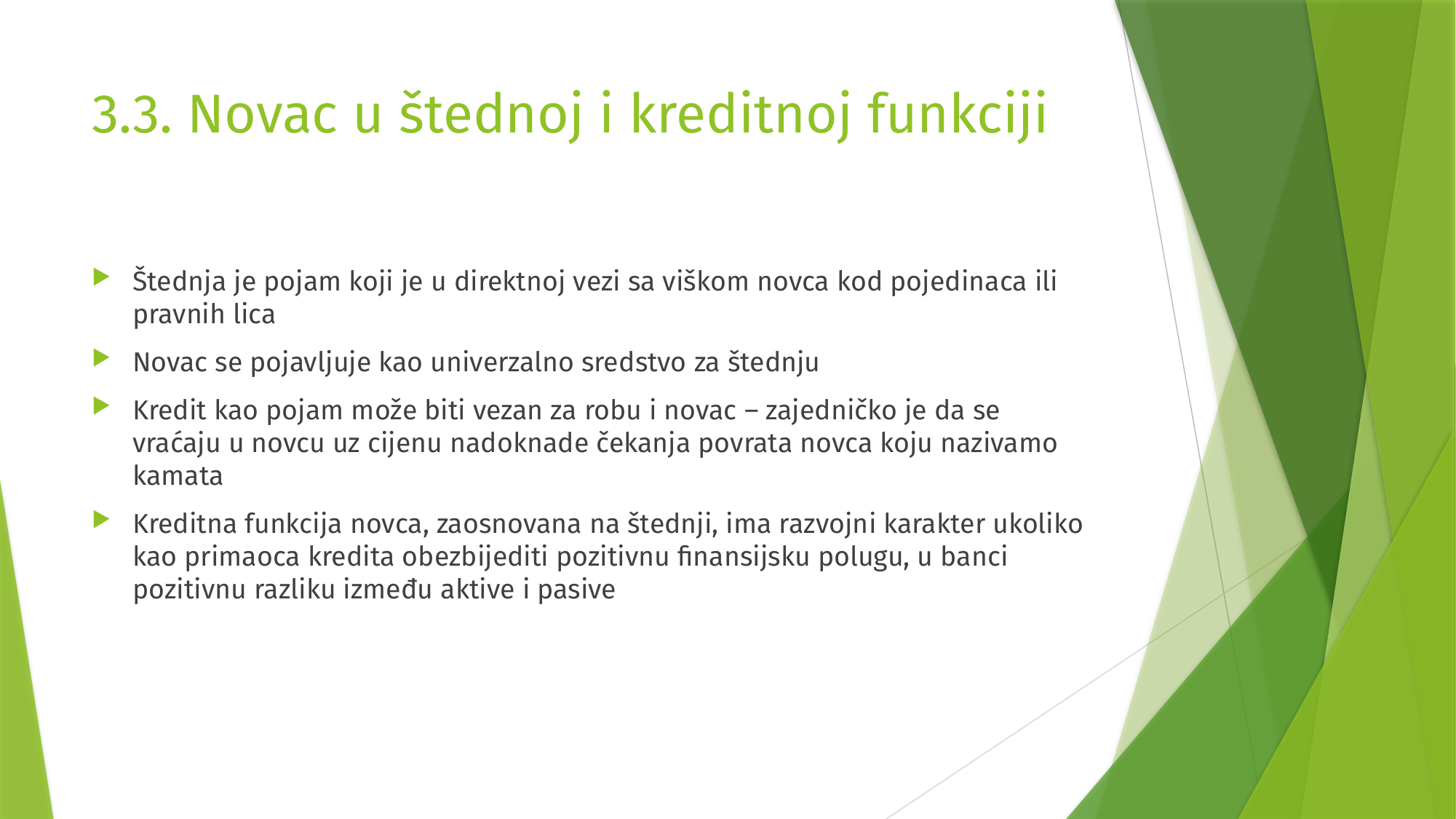

# 3.3. Novac u štednoj i kreditnoj funkciji
Štednja je pojam koji je u direktnoj vezi sa viškom novca kod pojedinaca ili pravnih lica
Novac se pojavljuje kao univerzalno sredstvo za štednju
Kredit kao pojam može biti vezan za robu i novac – zajedničko je da se vraćaju u novcu uz cijenu nadoknade čekanja povrata novca koju nazivamo kamata
Kreditna funkcija novca, zaosnovana na štednji, ima razvojni karakter ukoliko kao primaoca kredita obezbijediti pozitivnu finansijsku polugu, u banci pozitivnu razliku između aktive i pasive